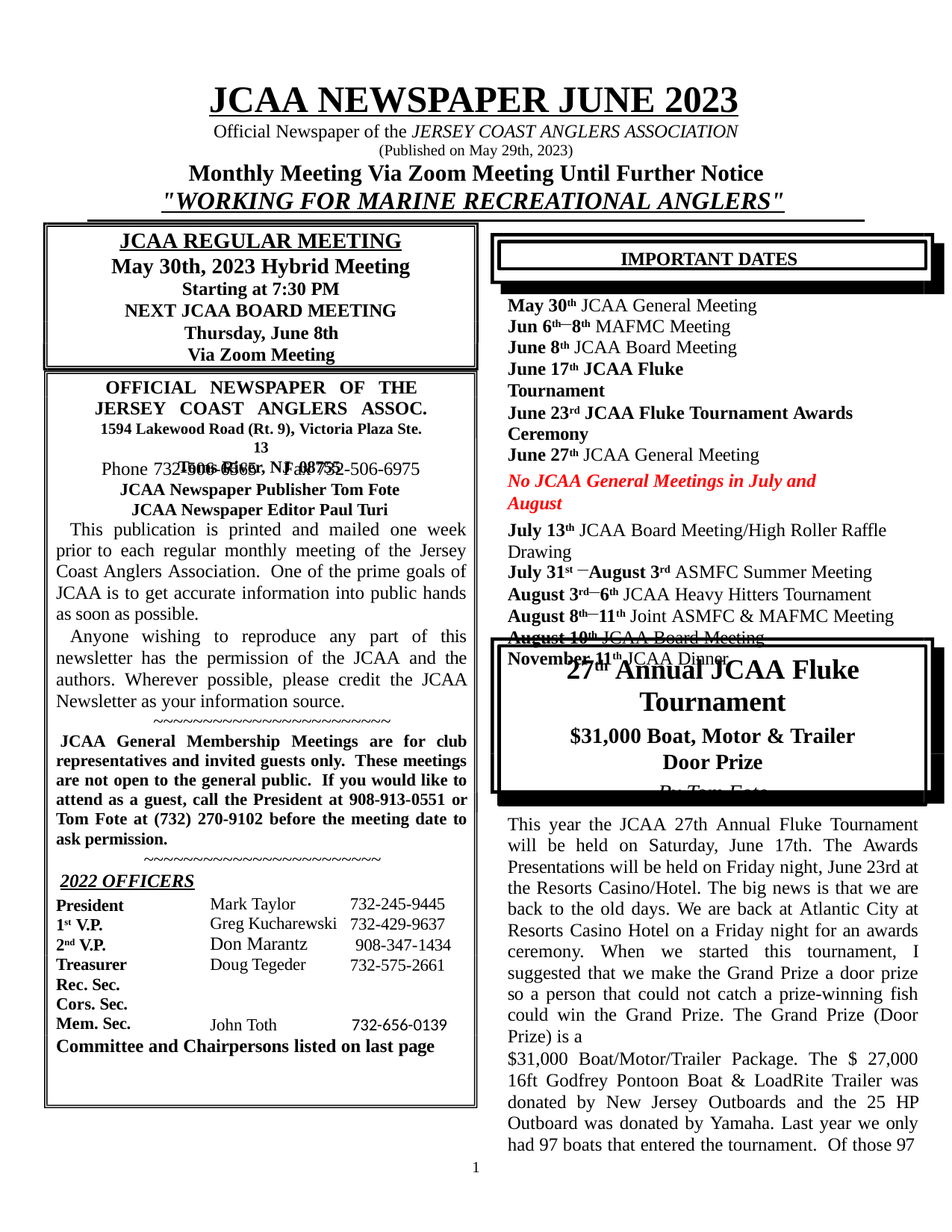

# JCAA NEWSPAPER JUNE 2023
Official Newspaper of the JERSEY COAST ANGLERS ASSOCIATION
(Published on May 29th, 2023)
Monthly Meeting Via Zoom Meeting Until Further Notice
	"WORKING FOR MARINE RECREATIONAL ANGLERS"

JCAA REGULAR MEETING
May 30th, 2023 Hybrid Meeting
Starting at 7:30 PM
NEXT JCAA BOARD MEETING
Thursday, June 8th Via Zoom Meeting

IMPORTANT DATES
May 30th JCAA General Meeting Jun 6th—8th MAFMC Meeting June 8th JCAA Board Meeting
June 17th JCAA Fluke Tournament
June 23rd JCAA Fluke Tournament Awards Ceremony
June 27th JCAA General Meeting
No JCAA General Meetings in July and August
July 13th JCAA Board Meeting/High Roller Raffle Drawing
July 31st —August 3rd ASMFC Summer Meeting
August 3rd—6th JCAA Heavy Hitters Tournament August 8th—11th Joint ASMFC & MAFMC Meeting August 10th JCAA Board Meeting
November 11th JCAA Dinner

OFFICIAL  NEWSPAPER  OF  THE JERSEY  COAST  ANGLERS  ASSOC.
1594 Lakewood Road (Rt. 9), Victoria Plaza Ste. 13
Toms River, NJ 08755

Phone 732-506-6565	Fax 732-506-6975
JCAA Newspaper Publisher Tom Fote JCAA Newspaper Editor Paul Turi
This publication is printed and mailed one week prior to each regular monthly meeting of the Jersey Coast Anglers Association. One of the prime goals of JCAA is to get accurate information into public hands as soon as possible.
Anyone wishing  to  reproduce  any  part  of  this newsletter has the permission of the JCAA and the authors. Wherever possible, please credit the JCAA Newsletter as your information source.
~~~~~~~~~~~~~~~~~~~~~~~~
JCAA General Membership Meetings are for club representatives and invited guests only. These meetings are not open to the general public. If you would like to attend as a guest, call the President at 908-913-0551 or Tom Fote at (732) 270-9102 before the meeting date to ask permission.
~~~~~~~~~~~~~~~~~~~~~~~~
2022 OFFICERS

27th Annual JCAA Fluke Tournament
$31,000 Boat, Motor & Trailer Door Prize
By Tom Fote
This year the JCAA 27th Annual Fluke Tournament will be held on Saturday, June 17th. The Awards Presentations will be held on Friday night, June 23rd at the Resorts Casino/Hotel. The big news is that we are back to the old days. We are back at Atlantic City at Resorts Casino Hotel on a Friday night for an awards ceremony.  When  we  started  this  tournament,  I suggested that we make the Grand Prize a door prize so a person that could not catch a prize-winning fish could win the Grand Prize. The Grand Prize (Door Prize) is a
$31,000 Boat/Motor/Trailer Package. The $ 27,000 16ft Godfrey Pontoon Boat & LoadRite Trailer was donated by New Jersey Outboards and the 25 HP Outboard was donated by Yamaha. Last year we only had 97 boats that entered the tournament. Of those 97
President 1st V.P.
2nd V.P.
Treasurer Rec. Sec. Cors. Sec. Mem. Sec.
Mark Taylor
Greg Kucharewski Don Marantz Doug Tegeder
732-245-9445
732-429-9637
908-347-1434
732-575-2661
John Toth	732-656-0139
Committee and Chairpersons listed on last page
1